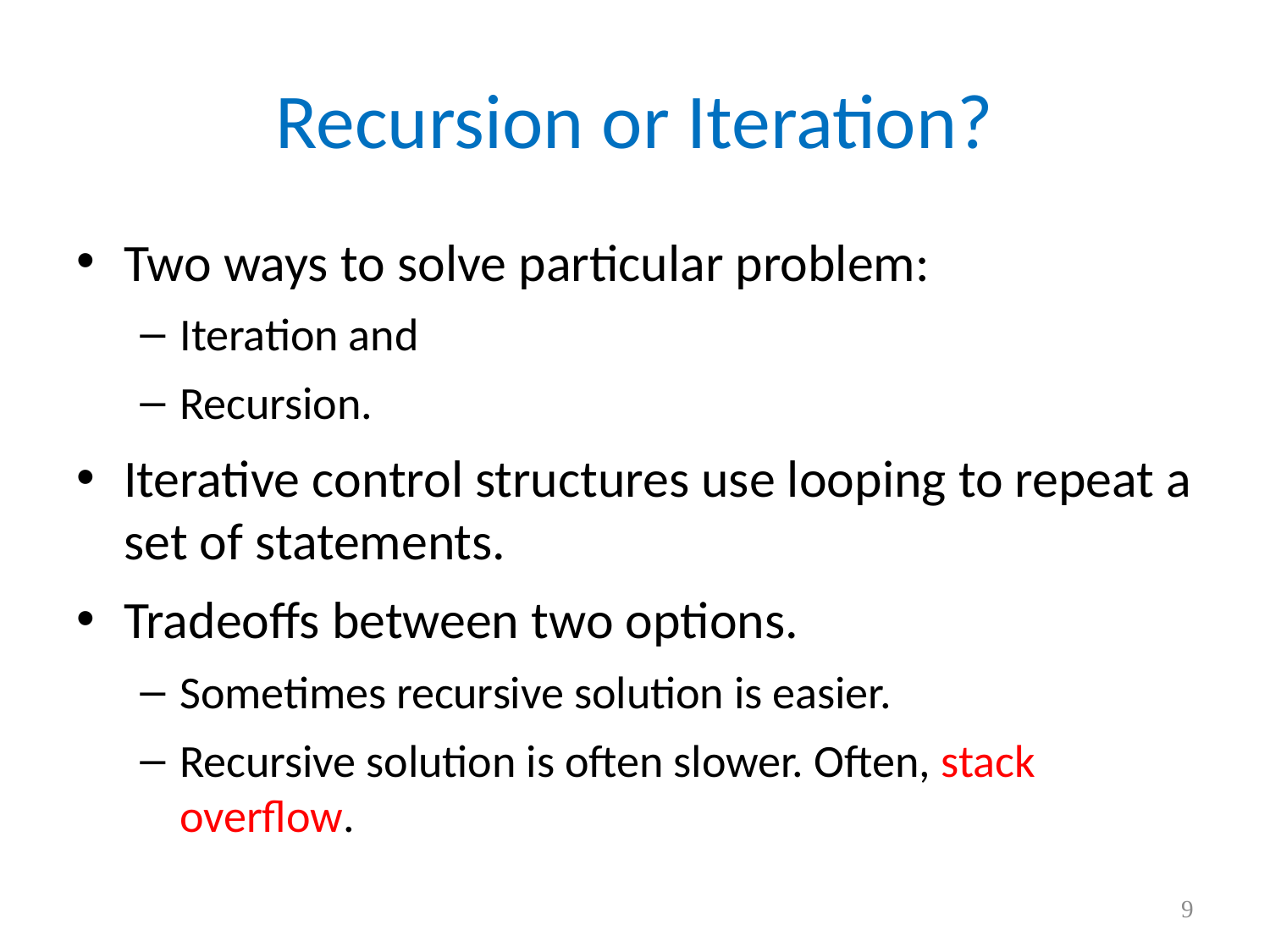

# Recursion or Iteration?
Two ways to solve particular problem:
Iteration and
Recursion.
Iterative control structures use looping to repeat a set of statements.
Tradeoffs between two options.
Sometimes recursive solution is easier.
Recursive solution is often slower. Often, stack overflow.
9